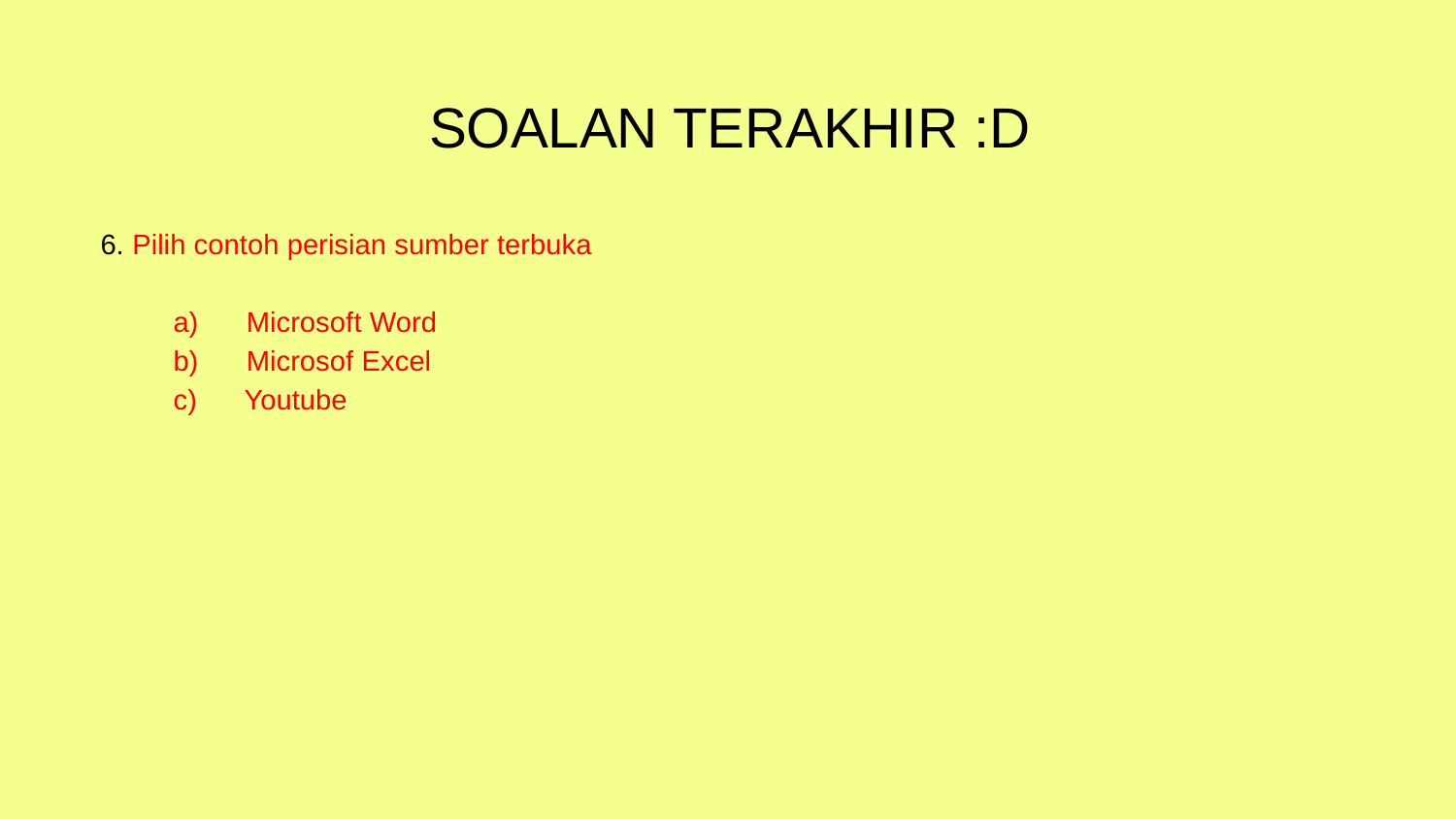

# SOALAN TERAKHIR :D
6. Pilih contoh perisian sumber terbuka

a)      Microsoft Word
b)      Microsof Excel
c)      Youtube